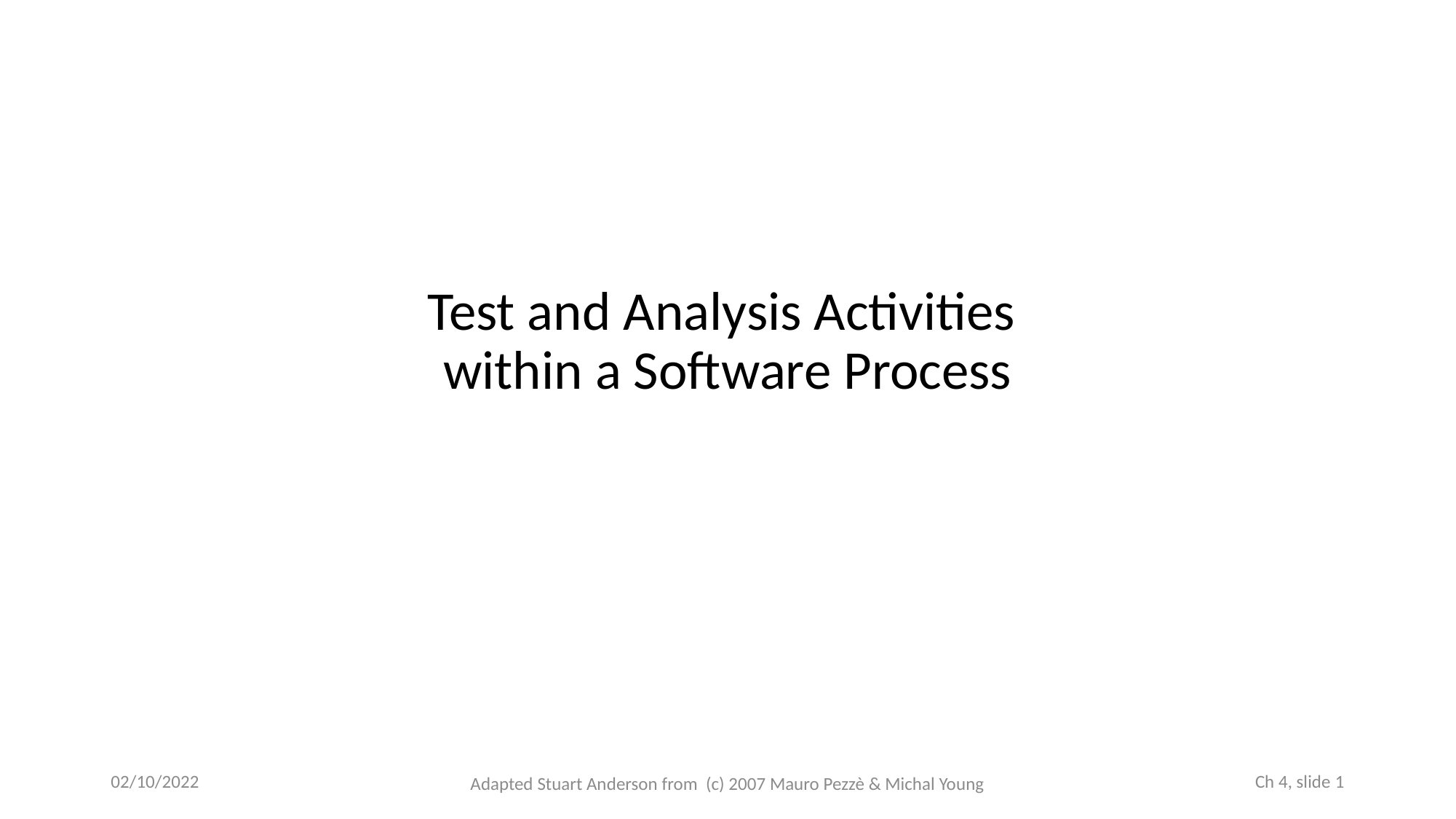

# Test and Analysis Activities within a Software Process

02/10/2022
 Ch 4, slide 1
Adapted Stuart Anderson from  (c) 2007 Mauro Pezzè & Michal Young